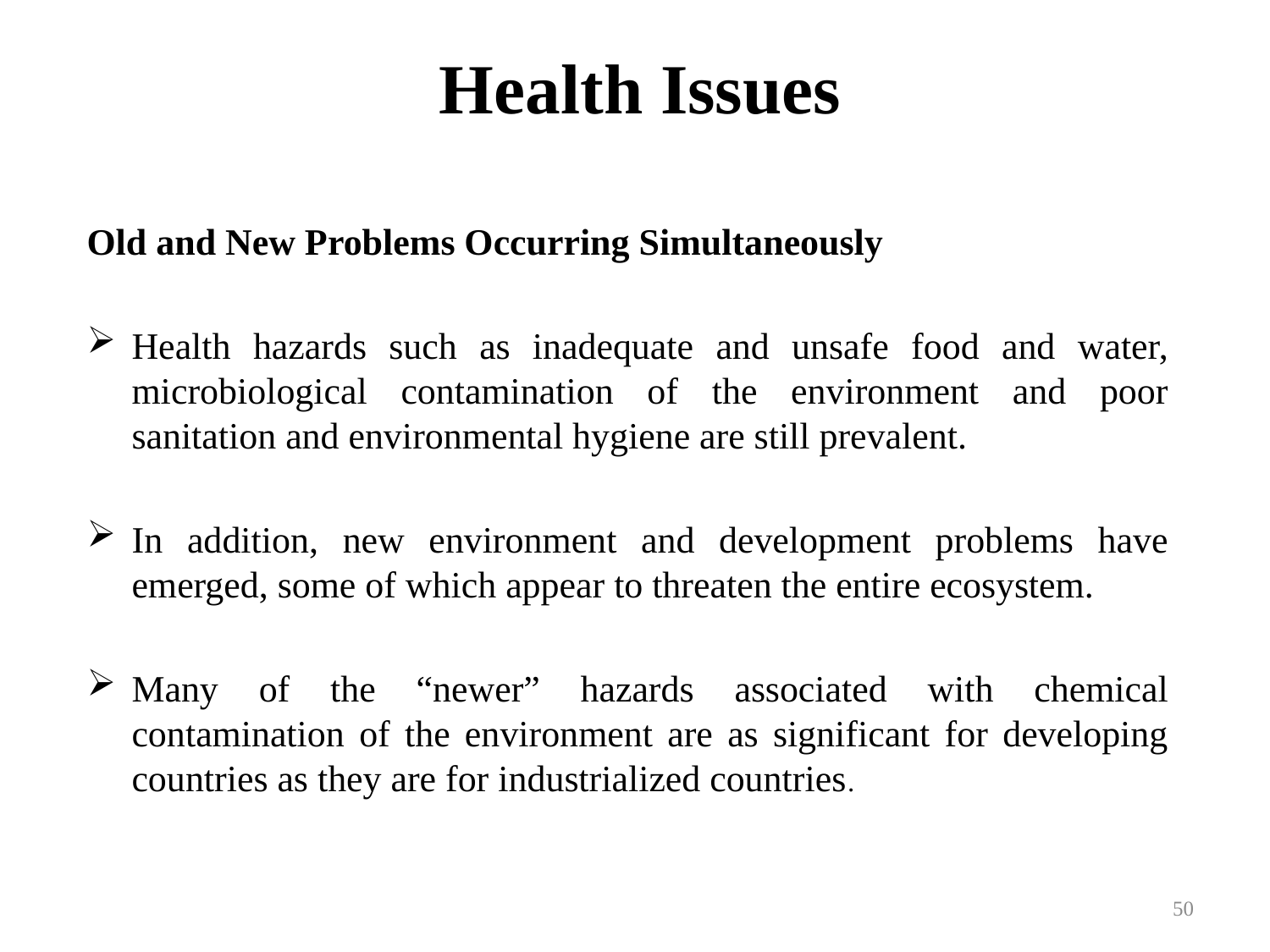

# Health Issues
Old and New Problems Occurring Simultaneously

Health hazards such as inadequate and unsafe food and water, microbiological contamination of the environment and poor sanitation and environmental hygiene are still prevalent.

In addition, new environment and development problems have emerged, some of which appear to threaten the entire ecosystem.

Many of the “newer” hazards associated with chemical contamination of the environment are as significant for developing countries as they are for industrialized countries.

50